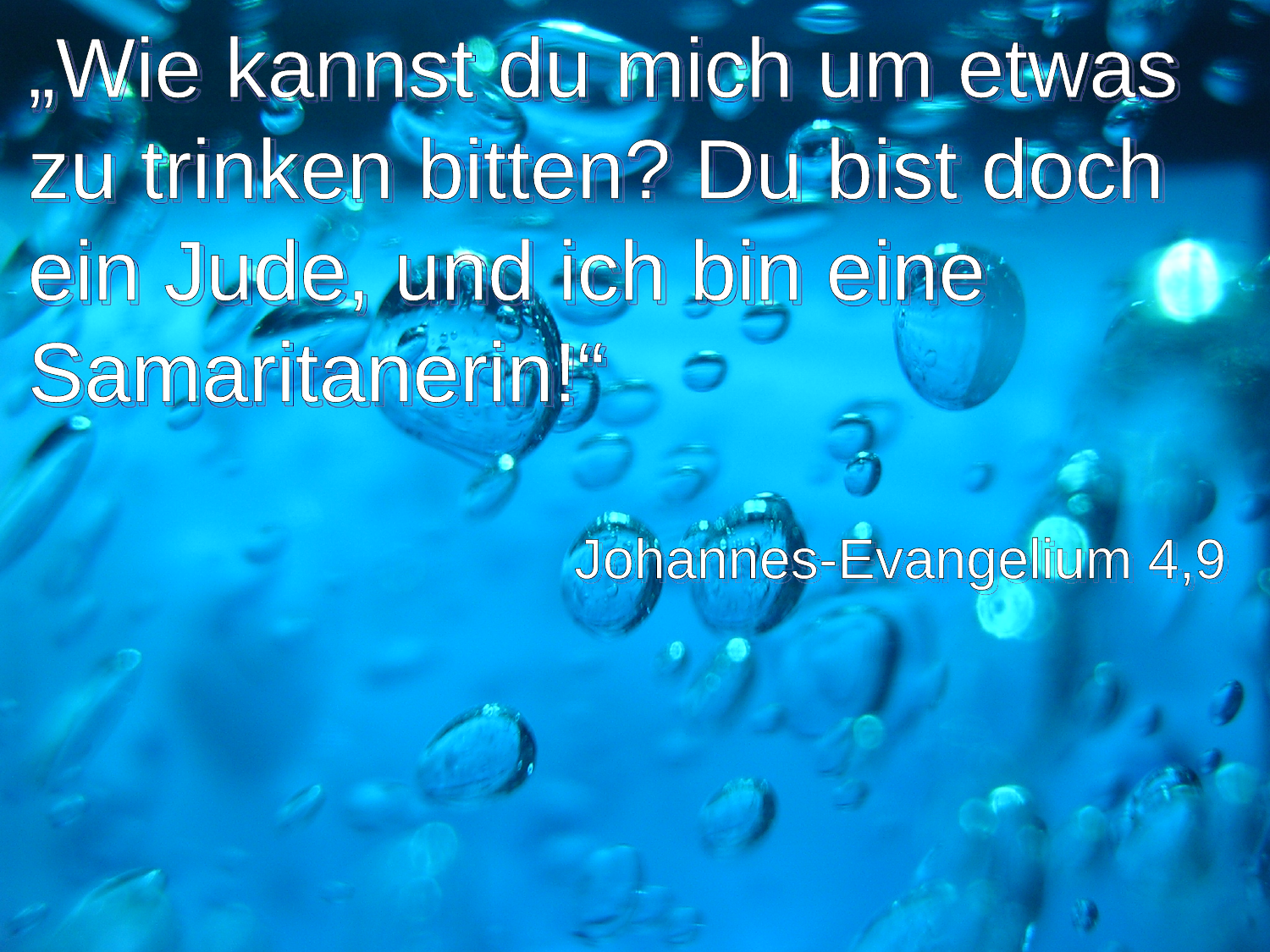

# „Wie kannst du mich um etwas zu trinken bitten? Du bist doch ein Jude, und ich bin eine Samaritanerin!“
Johannes-Evangelium 4,9